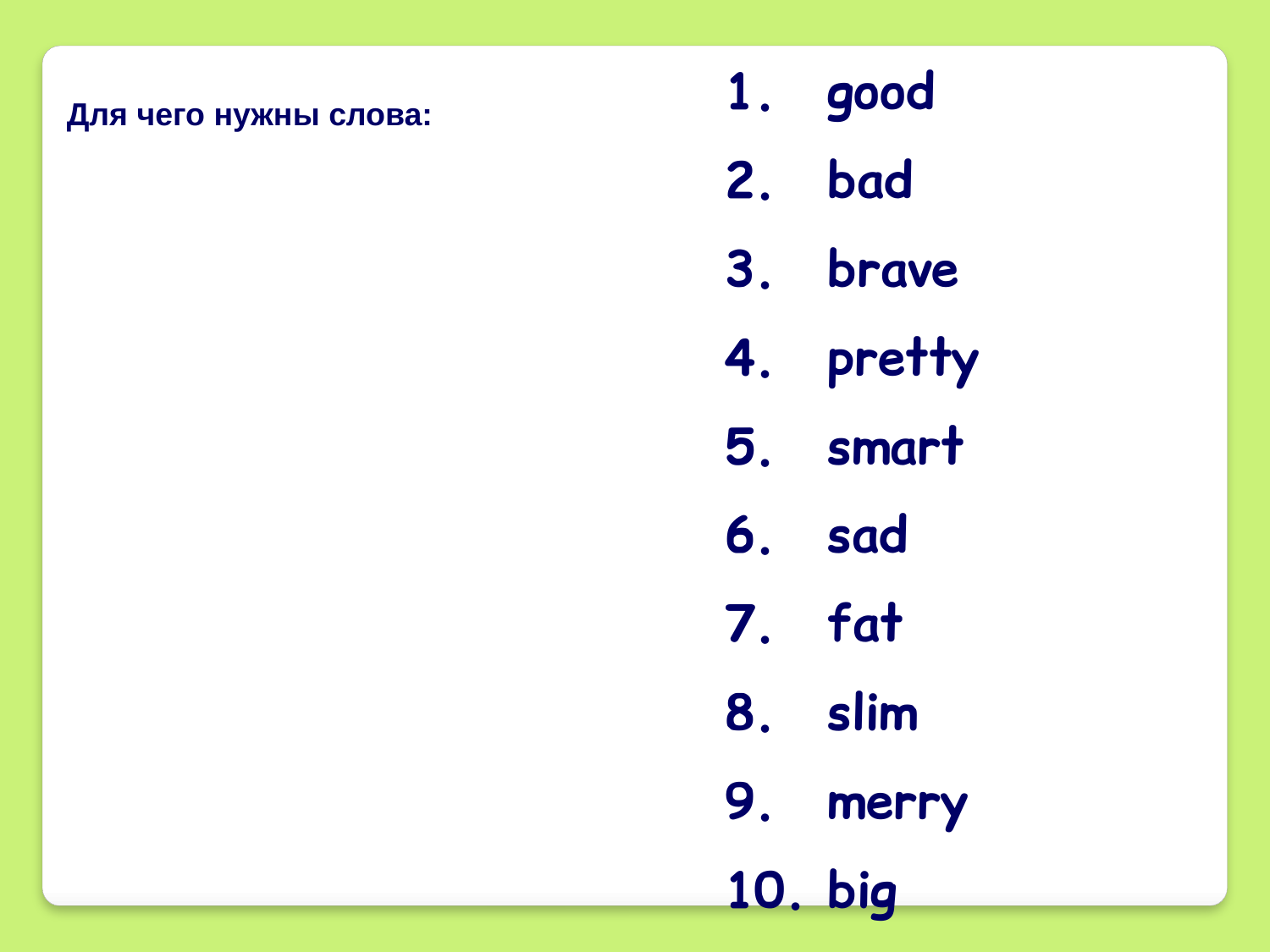

good
bad
brave
pretty
smart
sad
fat
slim
merry
big
Для чего нужны слова: